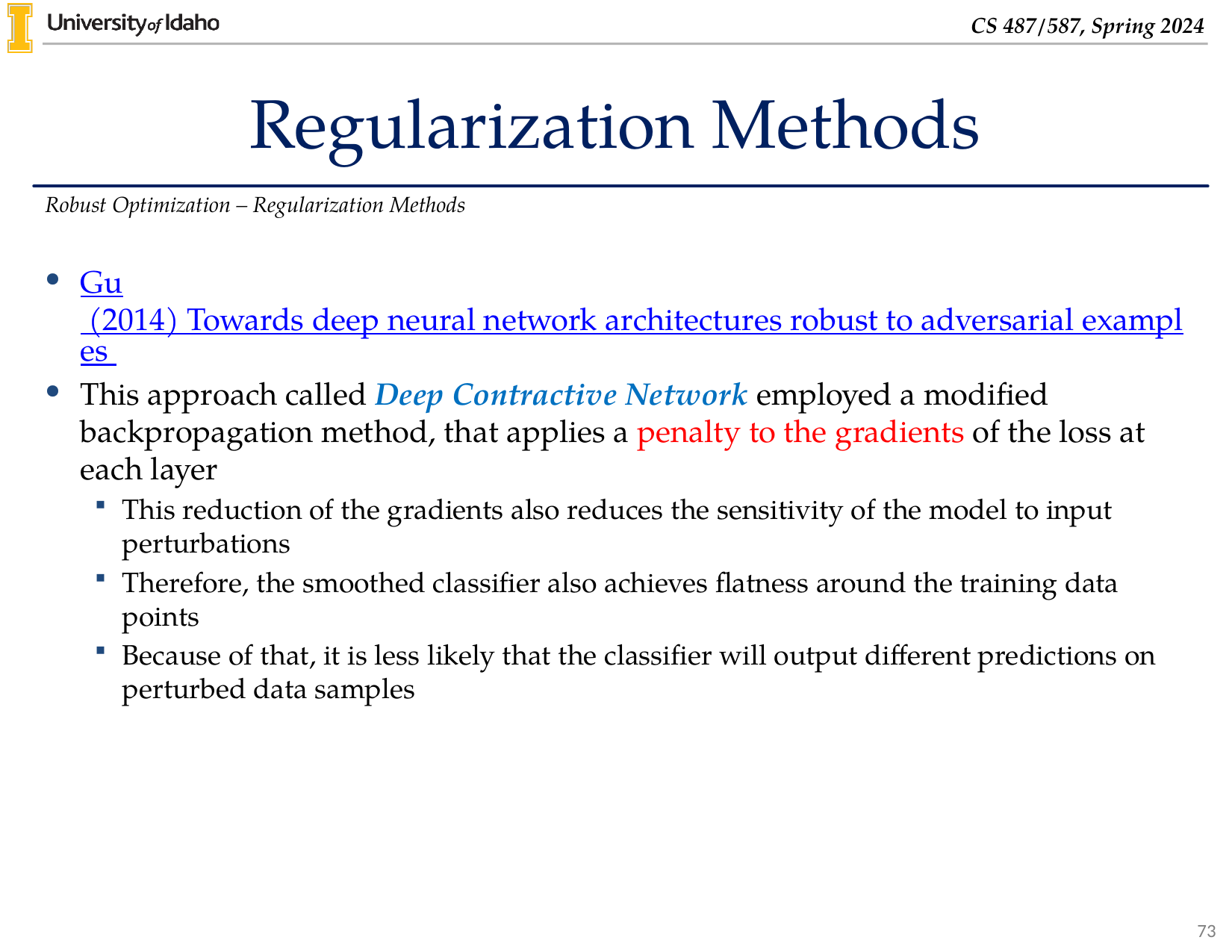

# Regularization Methods
Robust Optimization – Regularization Methods

Gu (2014) Towards deep neural network architectures robust to adversarial examples
This approach called Deep Contractive Network employed a modified backpropagation method, that applies a penalty to the gradients of the loss at each layer
This reduction of the gradients also reduces the sensitivity of the model to input perturbations
Therefore, the smoothed classifier also achieves flatness around the training data points
Because of that, it is less likely that the classifier will output different predictions on perturbed data samples